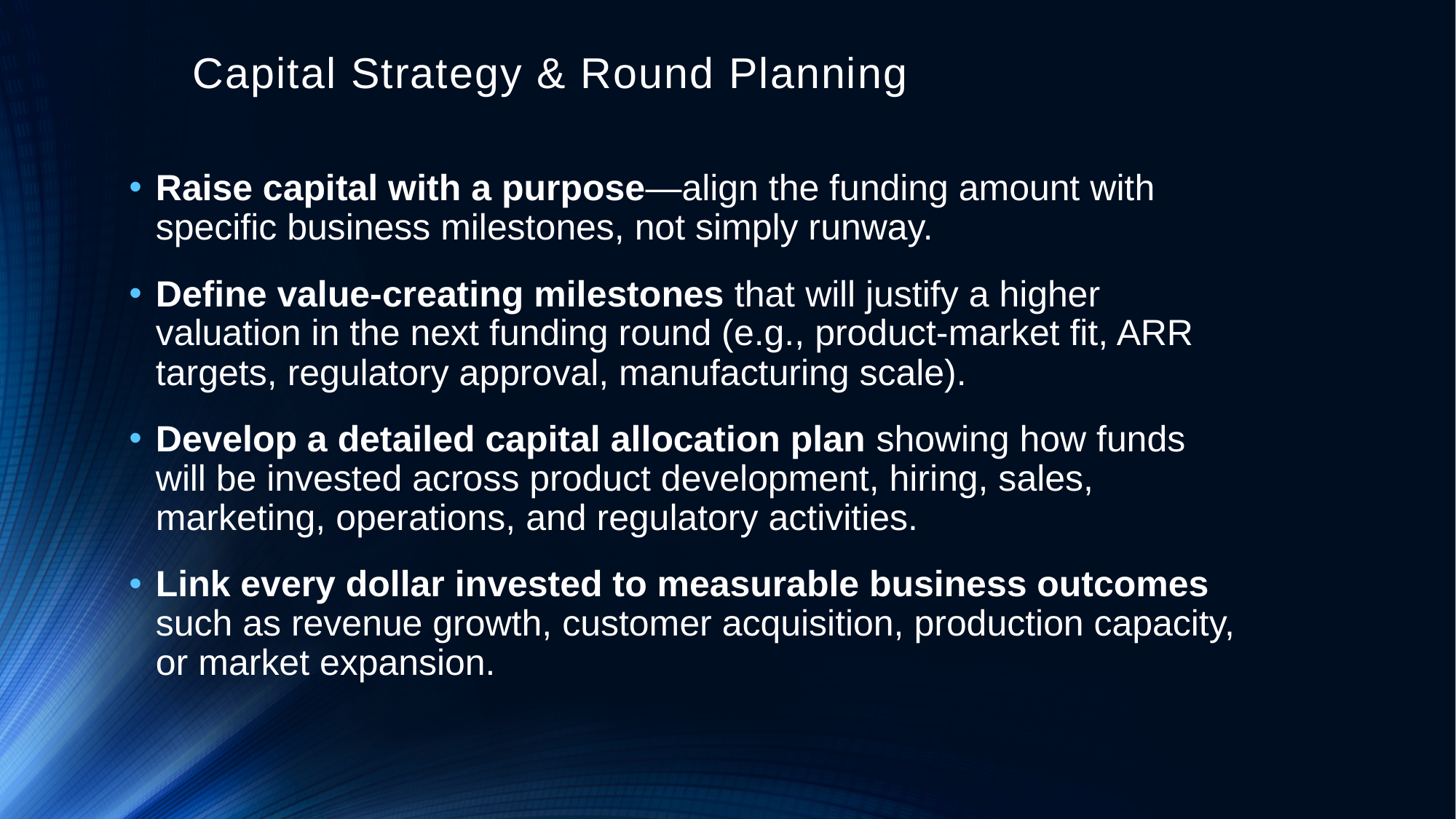

# Capital Strategy & Round Planning
Raise capital with a purpose—align the funding amount with specific business milestones, not simply runway.
Define value-creating milestones that will justify a higher valuation in the next funding round (e.g., product-market fit, ARR targets, regulatory approval, manufacturing scale).
Develop a detailed capital allocation plan showing how funds will be invested across product development, hiring, sales, marketing, operations, and regulatory activities.
Link every dollar invested to measurable business outcomes such as revenue growth, customer acquisition, production capacity, or market expansion.